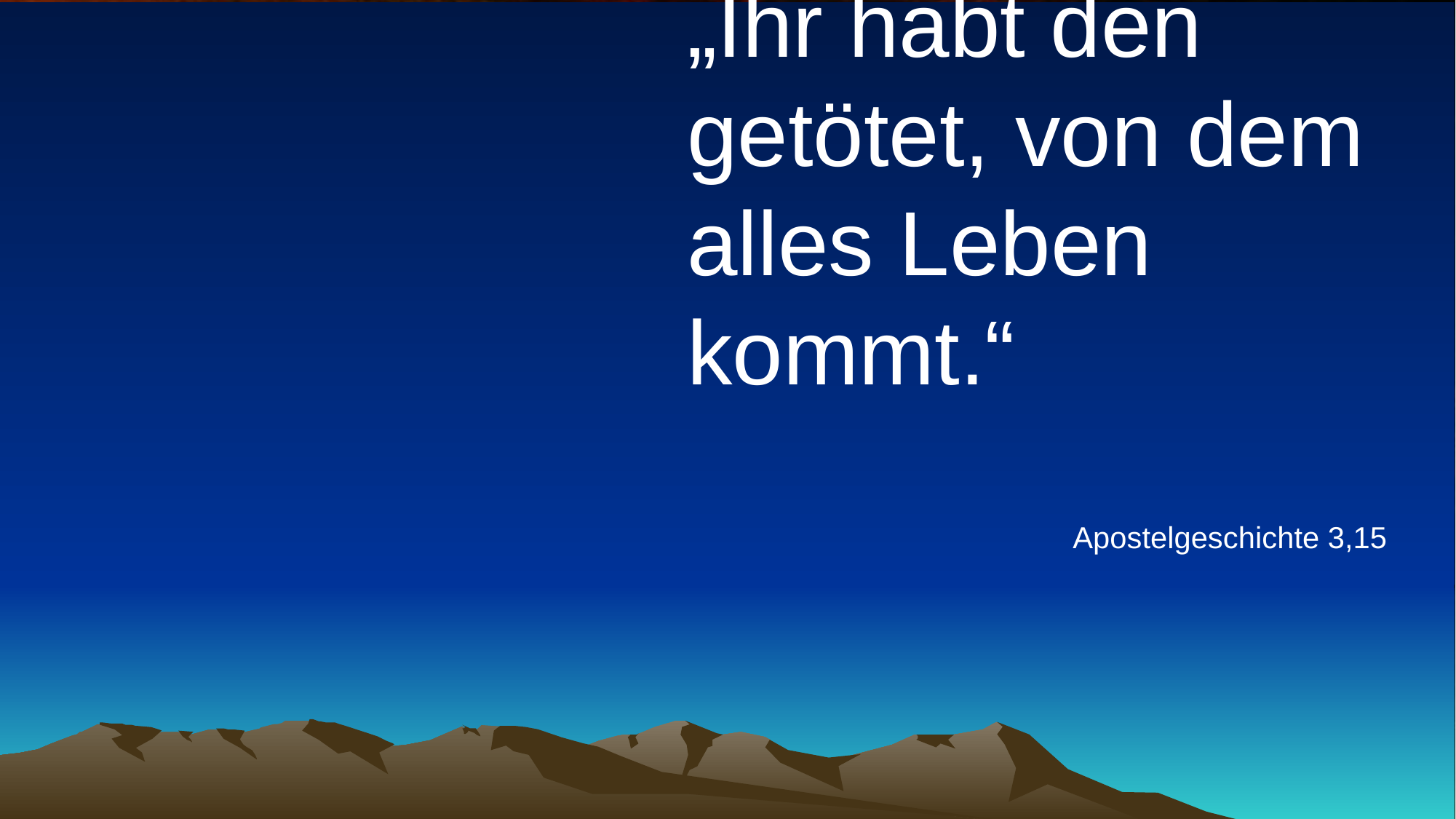

# „Ihr habt den getötet, von dem alles Leben kommt.“
Apostelgeschichte 3,15